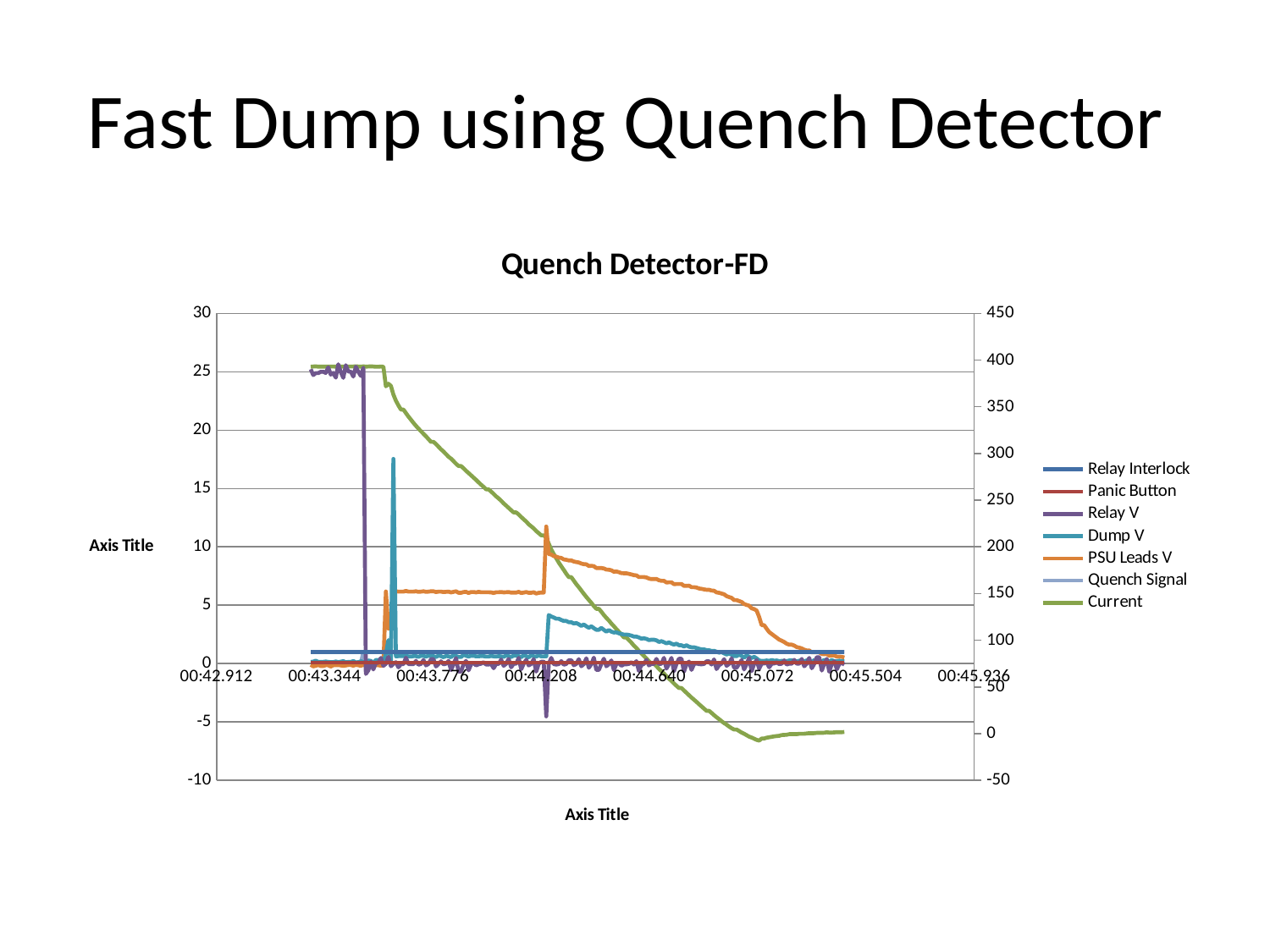

# Fast Dump using Quench Detector

### Chart: Quench Detector-FD

| Category | Relay Interlock | Panic Button | Relay V | Dump V | PSU Leads V | Quench Signal | Current |
|---|---|---|---|---|---|---|---|